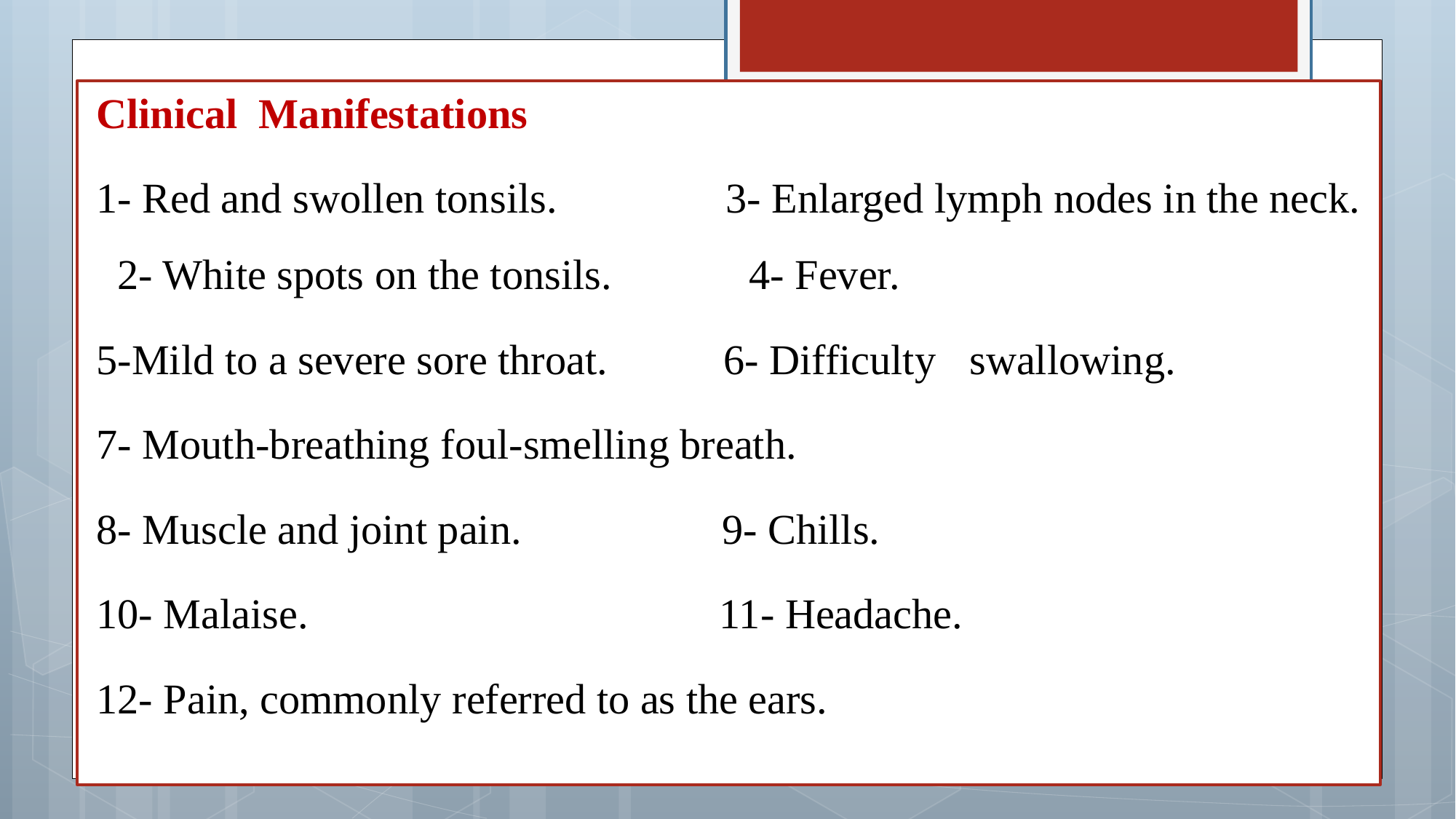

Clinical  Manifestations
1- Red and swollen tonsils.                3- Enlarged lymph nodes in the neck.   2- White spots on the tonsils.             4- Fever.
5-Mild to a severe sore throat.           6- Difficulty	swallowing.
7- Mouth-breathing foul-smelling breath.
8- Muscle and joint pain.                   9- Chills.
10- Malaise.                                       11- Headache.
12- Pain, commonly referred to as the ears.